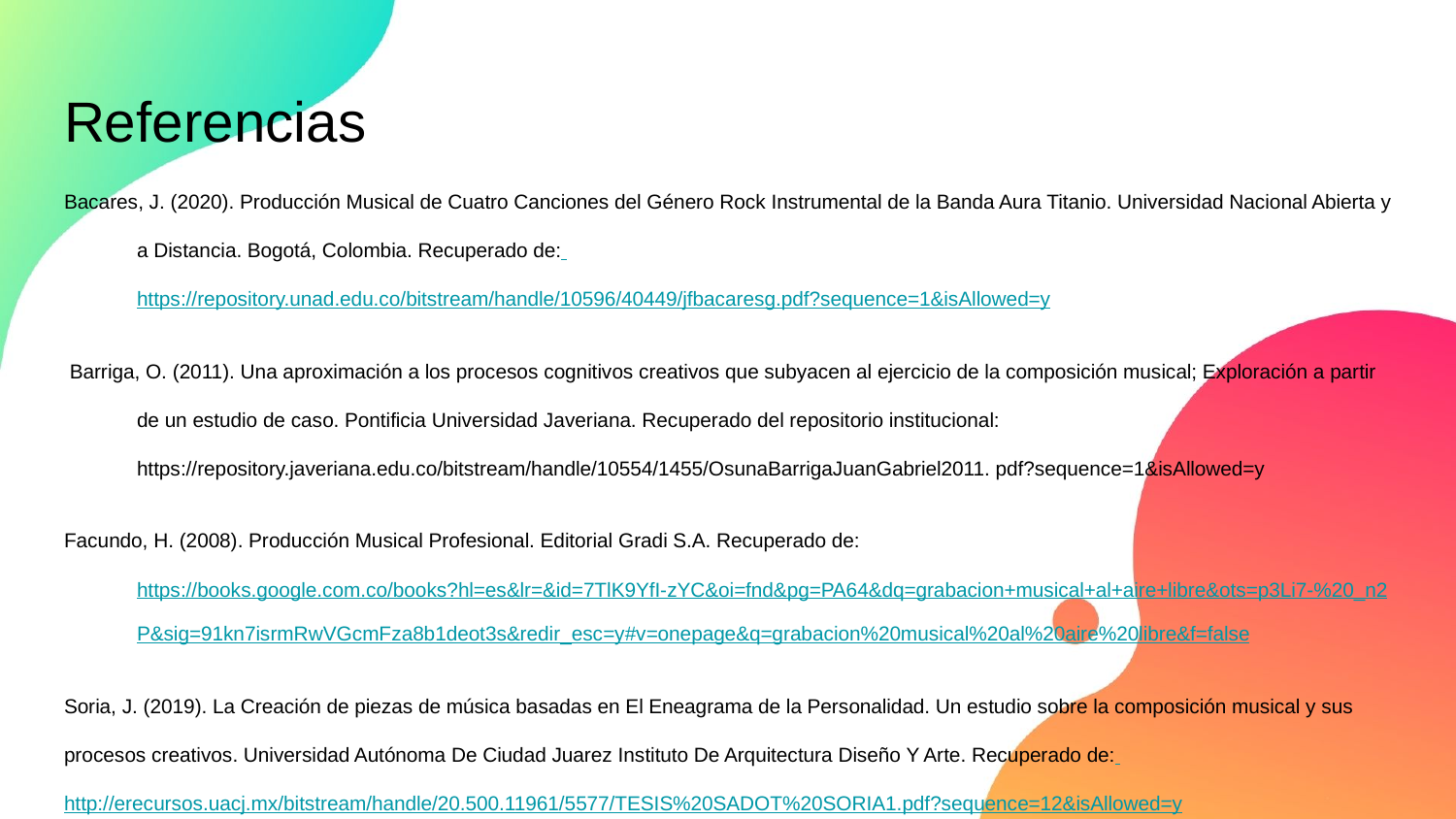

# Referencias
Bacares, J. (2020). Producción Musical de Cuatro Canciones del Género Rock Instrumental de la Banda Aura Titanio. Universidad Nacional Abierta y a Distancia. Bogotá, Colombia. Recuperado de: https://repository.unad.edu.co/bitstream/handle/10596/40449/jfbacaresg.pdf?sequence=1&isAllowed=y
 Barriga, O. (2011). Una aproximación a los procesos cognitivos creativos que subyacen al ejercicio de la composición musical; Exploración a partir de un estudio de caso. Pontificia Universidad Javeriana. Recuperado del repositorio institucional: https://repository.javeriana.edu.co/bitstream/handle/10554/1455/OsunaBarrigaJuanGabriel2011. pdf?sequence=1&isAllowed=y
Facundo, H. (2008). Producción Musical Profesional. Editorial Gradi S.A. Recuperado de: https://books.google.com.co/books?hl=es&lr=&id=7TlK9YfI-zYC&oi=fnd&pg=PA64&dq=grabacion+musical+al+aire+libre&ots=p3Li7-%20_n2P&sig=91kn7isrmRwVGcmFza8b1deot3s&redir_esc=y#v=onepage&q=grabacion%20musical%20al%20aire%20libre&f=false
Soria, J. (2019). La Creación de piezas de música basadas en El Eneagrama de la Personalidad. Un estudio sobre la composición musical y sus procesos creativos. Universidad Autónoma De Ciudad Juarez Instituto De Arquitectura Diseño Y Arte. Recuperado de: http://erecursos.uacj.mx/bitstream/handle/20.500.11961/5577/TESIS%20SADOT%20SORIA1.pdf?sequence=12&isAllowed=y